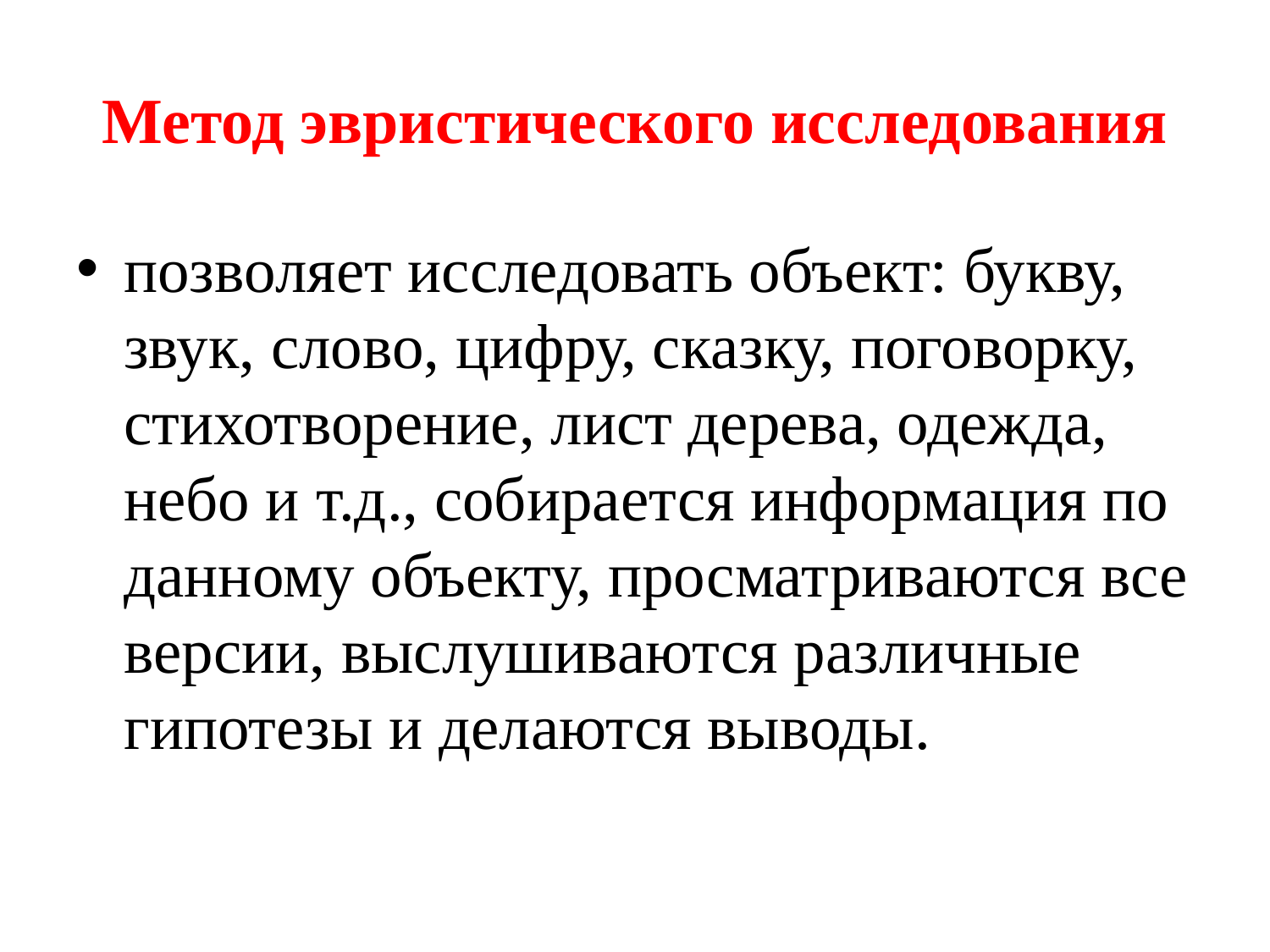

# Метод эвристического исследования
позволяет исследовать объект: букву, звук, слово, цифру, сказку, поговорку, стихотворение, лист дерева, одежда, небо и т.д., собирается информация по данному объекту, просматриваются все версии, выслушиваются различные гипотезы и делаются выводы.